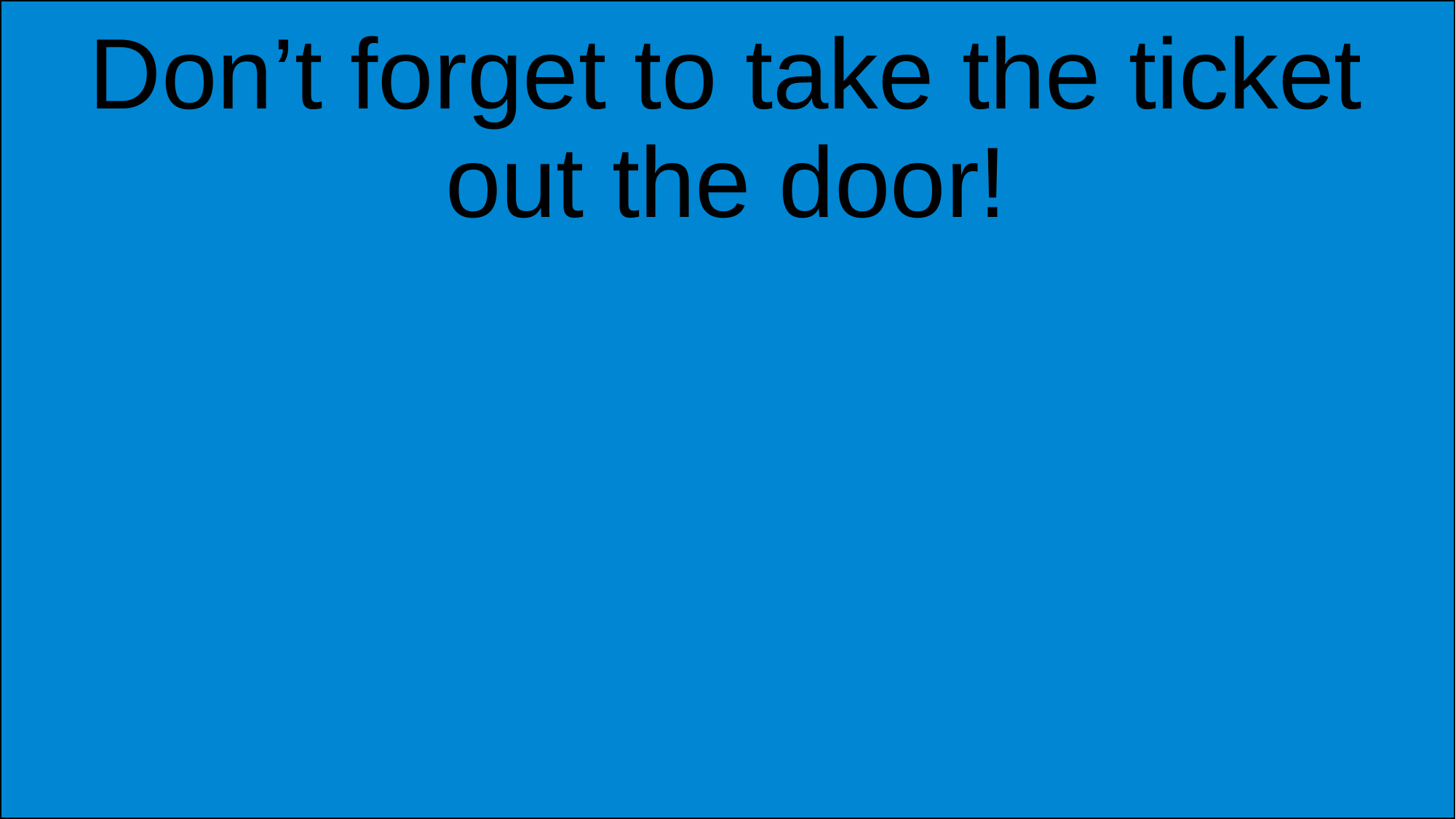

Don’t forget to take the ticket out the door!

#